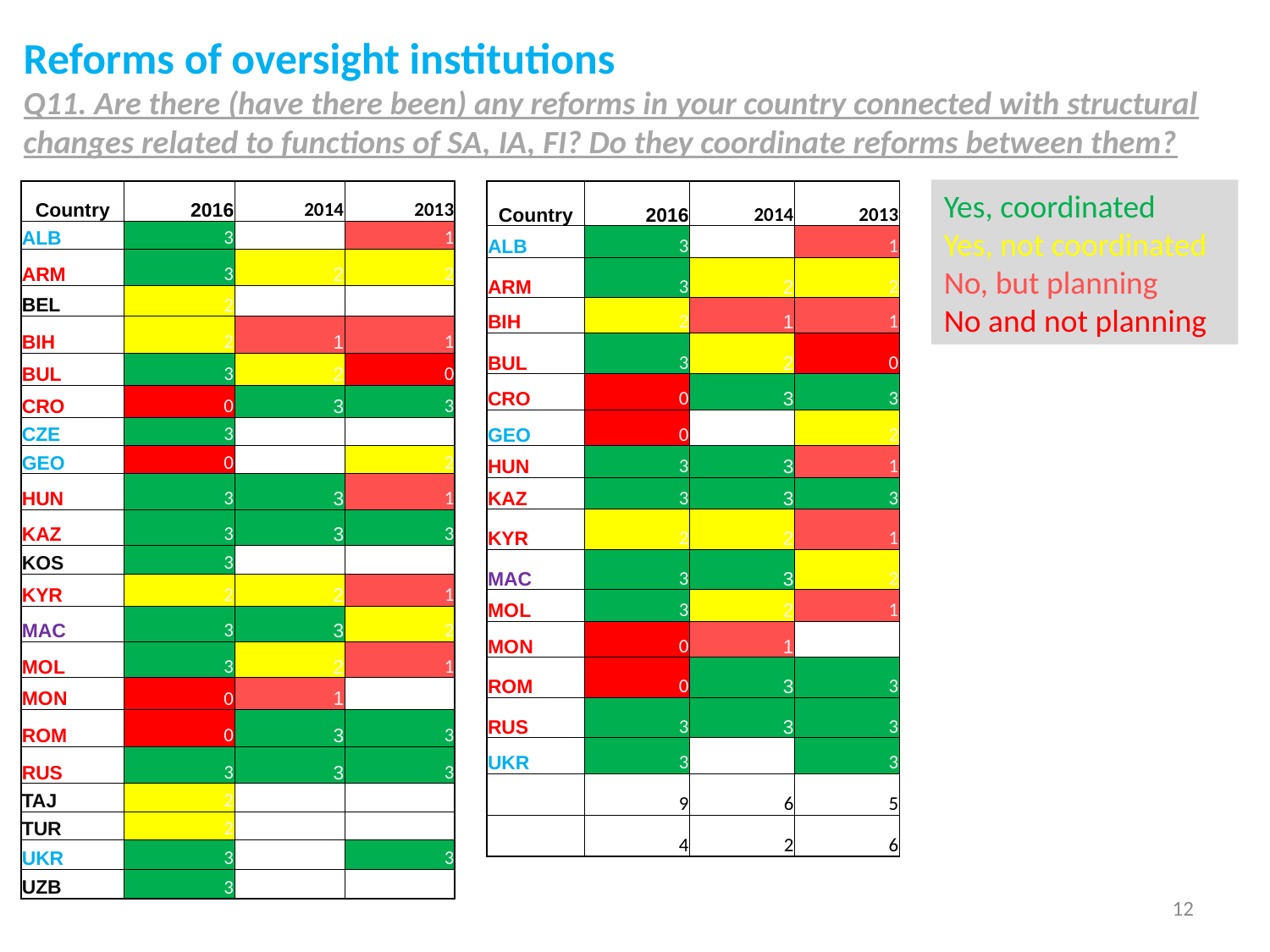

# Reforms of oversight institutions Q11. Are there (have there been) any reforms in your country connected with structural changes related to functions of SA, IA, FI? Do they coordinate reforms between them?
Yes, coordinated
Yes, not coordinated
No, but planning
No and not planning
| Country | 2016 | 2014 | 2013 |
| --- | --- | --- | --- |
| ALB | 3 |  | 1 |
| ARM | 3 | 2 | 2 |
| BEL | 2 |  |  |
| BIH | 2 | 1 | 1 |
| BUL | 3 | 2 | 0 |
| CRO | 0 | 3 | 3 |
| CZE | 3 |  |  |
| GEO | 0 |  | 2 |
| HUN | 3 | 3 | 1 |
| KAZ | 3 | 3 | 3 |
| KOS | 3 |  |  |
| KYR | 2 | 2 | 1 |
| MAC | 3 | 3 | 2 |
| MOL | 3 | 2 | 1 |
| MON | 0 | 1 |  |
| ROM | 0 | 3 | 3 |
| RUS | 3 | 3 | 3 |
| TAJ | 2 |  |  |
| TUR | 2 |  |  |
| UKR | 3 |  | 3 |
| UZB | 3 |  |  |
| Country | 2016 | 2014 | 2013 |
| --- | --- | --- | --- |
| ALB | 3 |  | 1 |
| ARM | 3 | 2 | 2 |
| BIH | 2 | 1 | 1 |
| BUL | 3 | 2 | 0 |
| CRO | 0 | 3 | 3 |
| GEO | 0 |  | 2 |
| HUN | 3 | 3 | 1 |
| KAZ | 3 | 3 | 3 |
| KYR | 2 | 2 | 1 |
| MAC | 3 | 3 | 2 |
| MOL | 3 | 2 | 1 |
| MON | 0 | 1 |  |
| ROM | 0 | 3 | 3 |
| RUS | 3 | 3 | 3 |
| UKR | 3 |  | 3 |
|  | 9 | 6 | 5 |
|  | 4 | 2 | 6 |
12